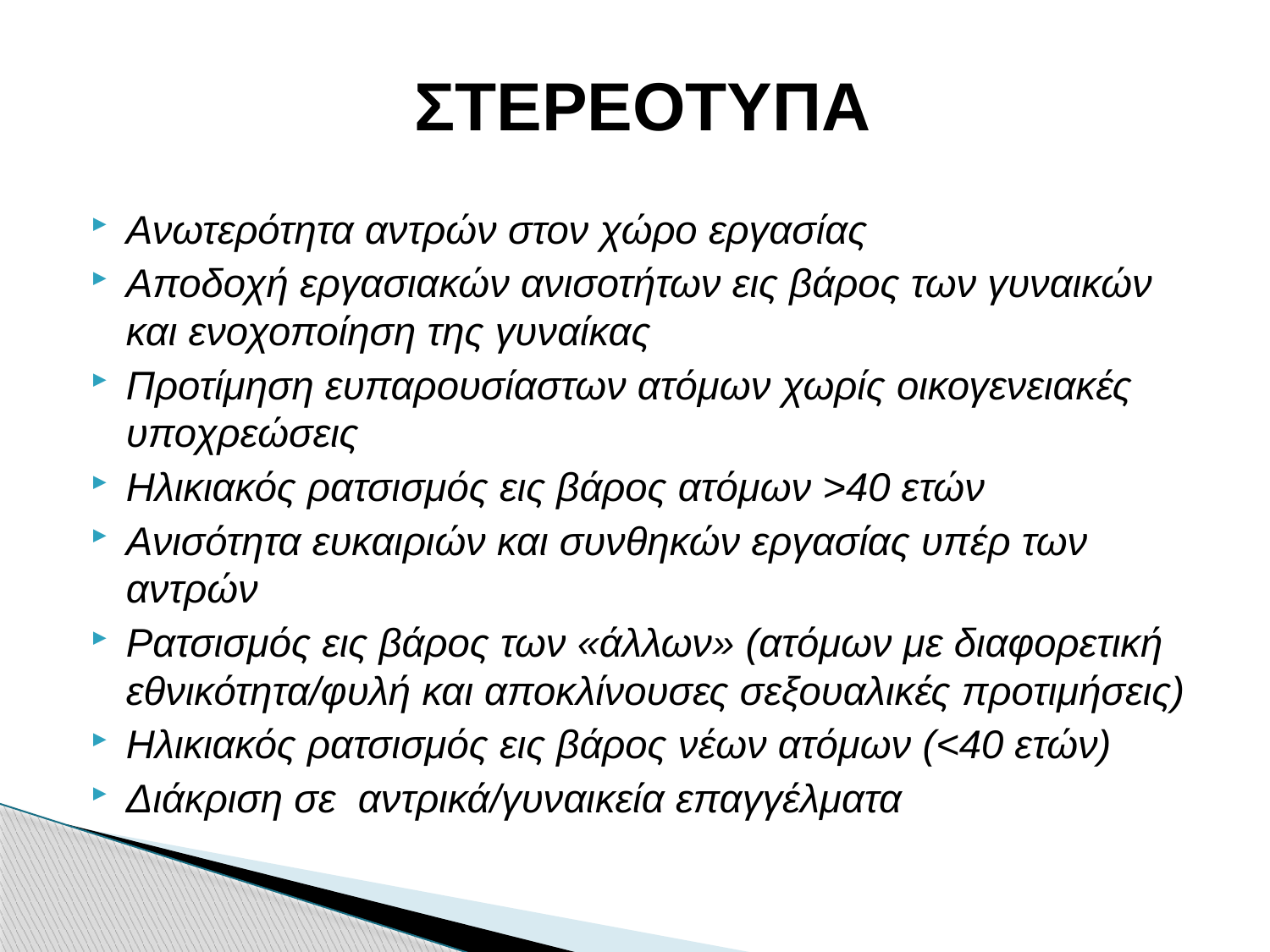

#
ΣΤΕΡΕΟΤΥΠΑ

Ανωτερότητα αντρών στον χώρο εργασίας
Αποδοχή εργασιακών ανισοτήτων εις βάρος των γυναικών  και ενοχοποίηση της γυναίκας
Προτίμηση ευπαρουσίαστων ατόμων χωρίς οικογενειακές υποχρεώσεις
Ηλικιακός ρατσισμός εις βάρος ατόμων >40 ετών
Ανισότητα ευκαιριών και συνθηκών εργασίας υπέρ των αντρών
Ρατσισμός εις βάρος των «άλλων» (ατόμων με διαφορετική εθνικότητα/φυλή και αποκλίνουσες σεξουαλικές προτιμήσεις)
Ηλικιακός ρατσισμός εις βάρος νέων ατόμων (<40 ετών)
Διάκριση σε  αντρικά/γυναικεία επαγγέλματα